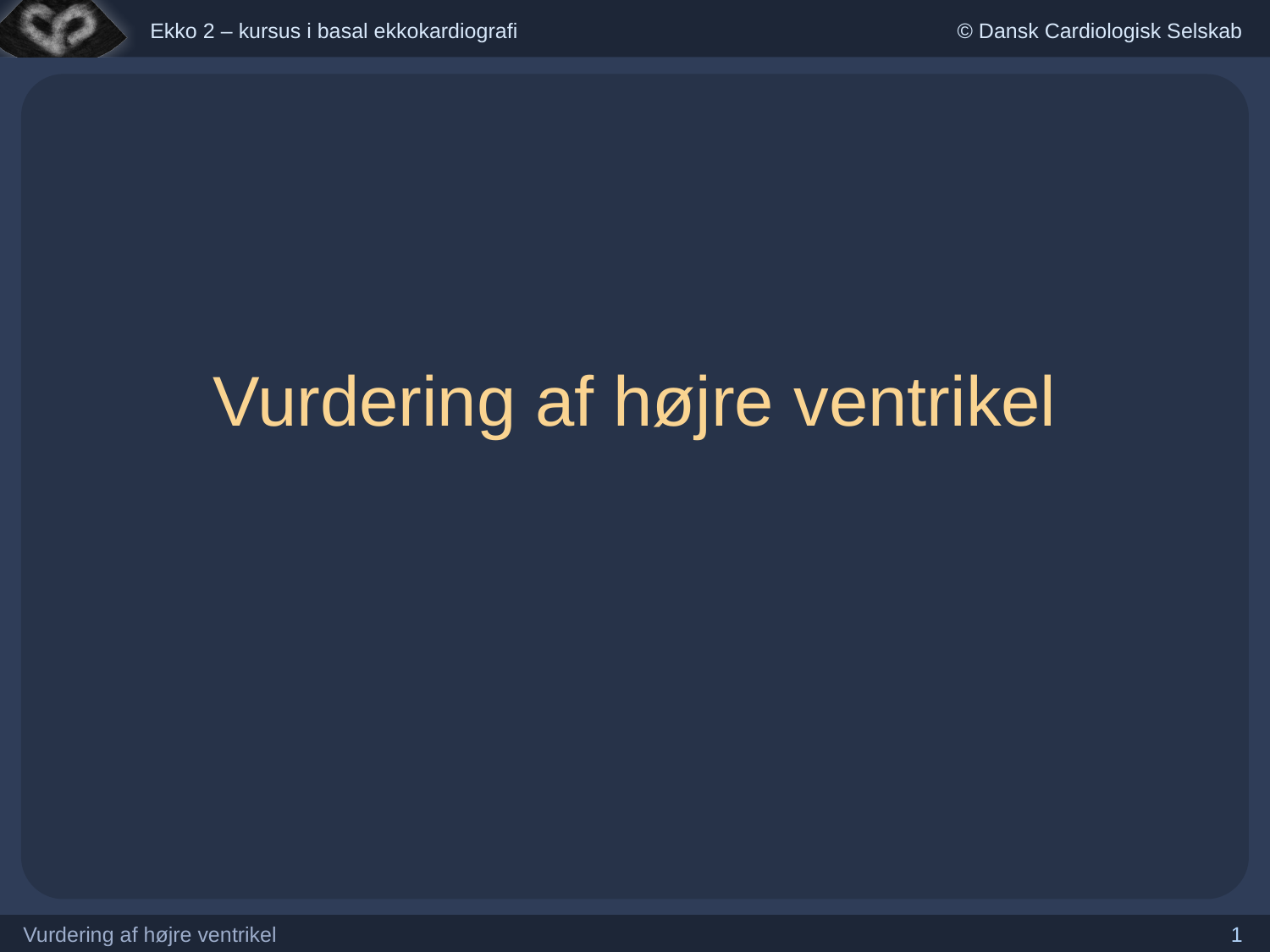

# Vurdering af højre ventrikel

Vurdering af højre ventrikel
1